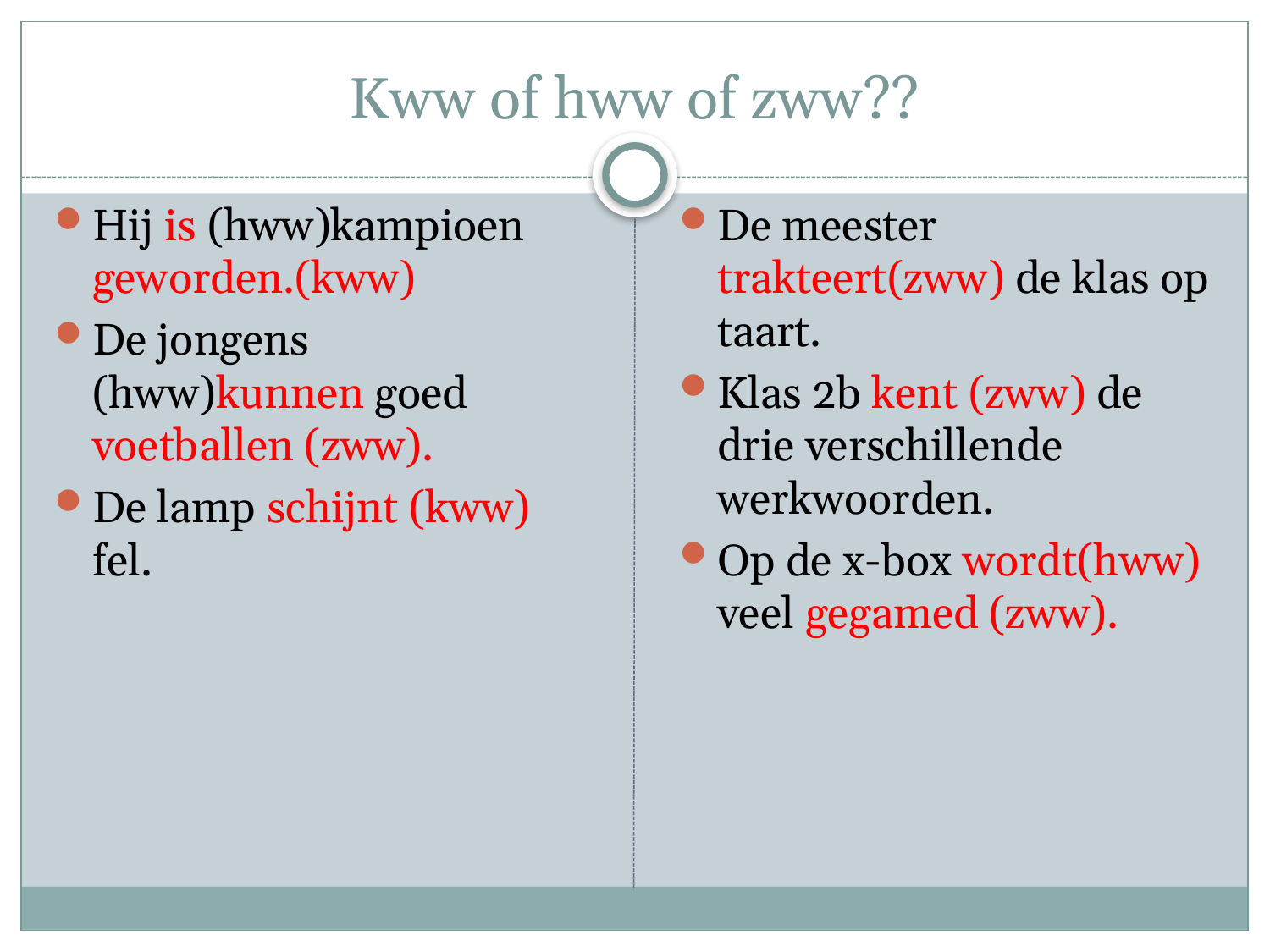

# Kww of hww of zww??
Hij is (hww)kampioen geworden.(kww)
De jongens (hww)kunnen goed voetballen (zww).
De lamp schijnt (kww) fel.
De meester trakteert(zww) de klas op taart.
Klas 2b kent (zww) de drie verschillende werkwoorden.
Op de x-box wordt(hww) veel gegamed (zww).